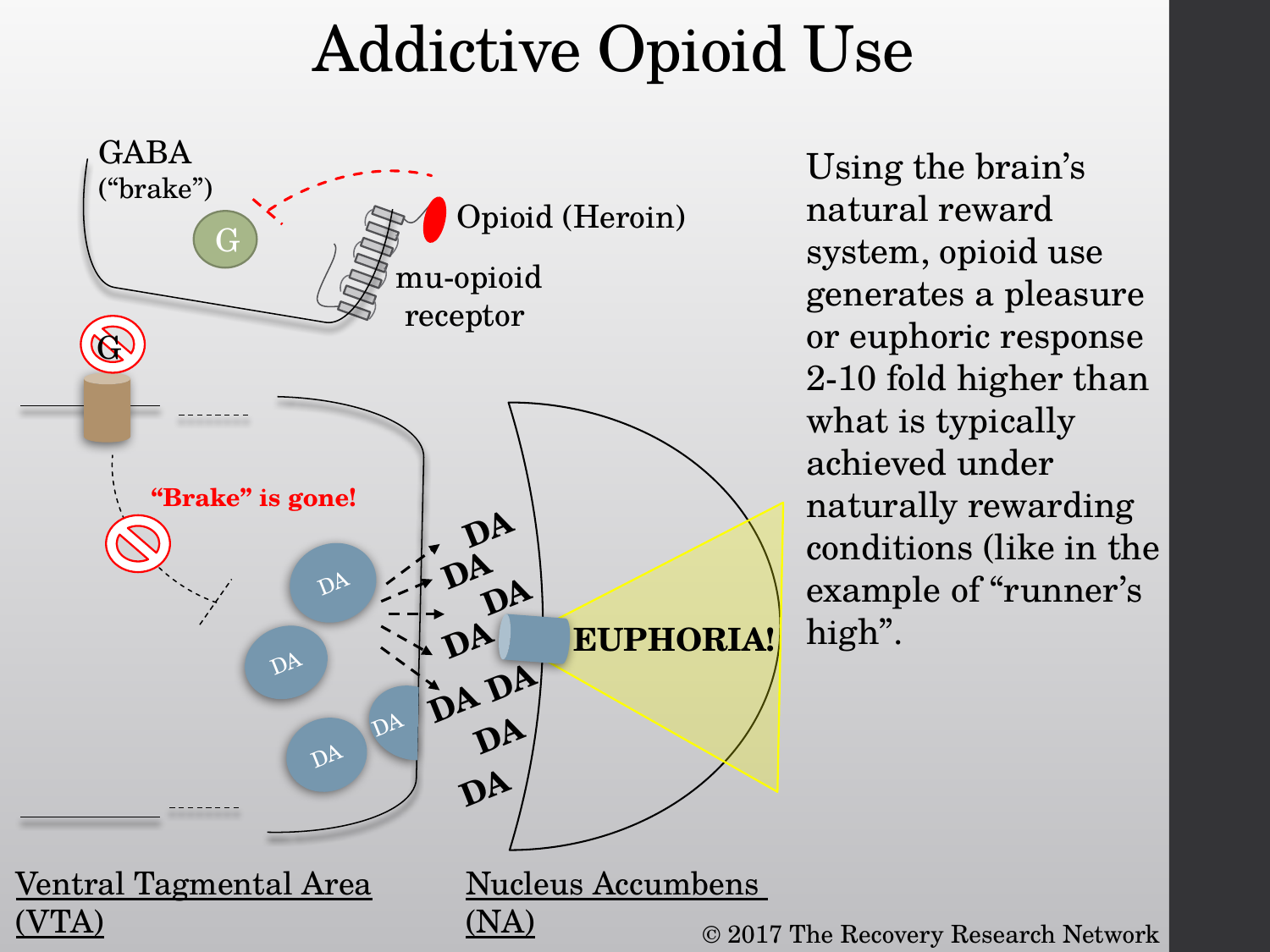

# Addictive Opioid Use

GABA
(“brake”)
Using the brain’s natural reward system, opioid use generates a pleasure or euphoric response 2-10 fold higher than what is typically achieved under naturally rewarding conditions (like in the example of “runner’s high”.

Opioid (Heroin)

G

mu-opioid receptor

G

“Brake” is gone!
DA

DA
DA
DA

DA
EUPHORIA!
DA
DA
DA

DA
DA
DA
DA
Ventral Tagmental Area
(VTA)
Nucleus Accumbens
(NA)
© 2017 The Recovery Research Network